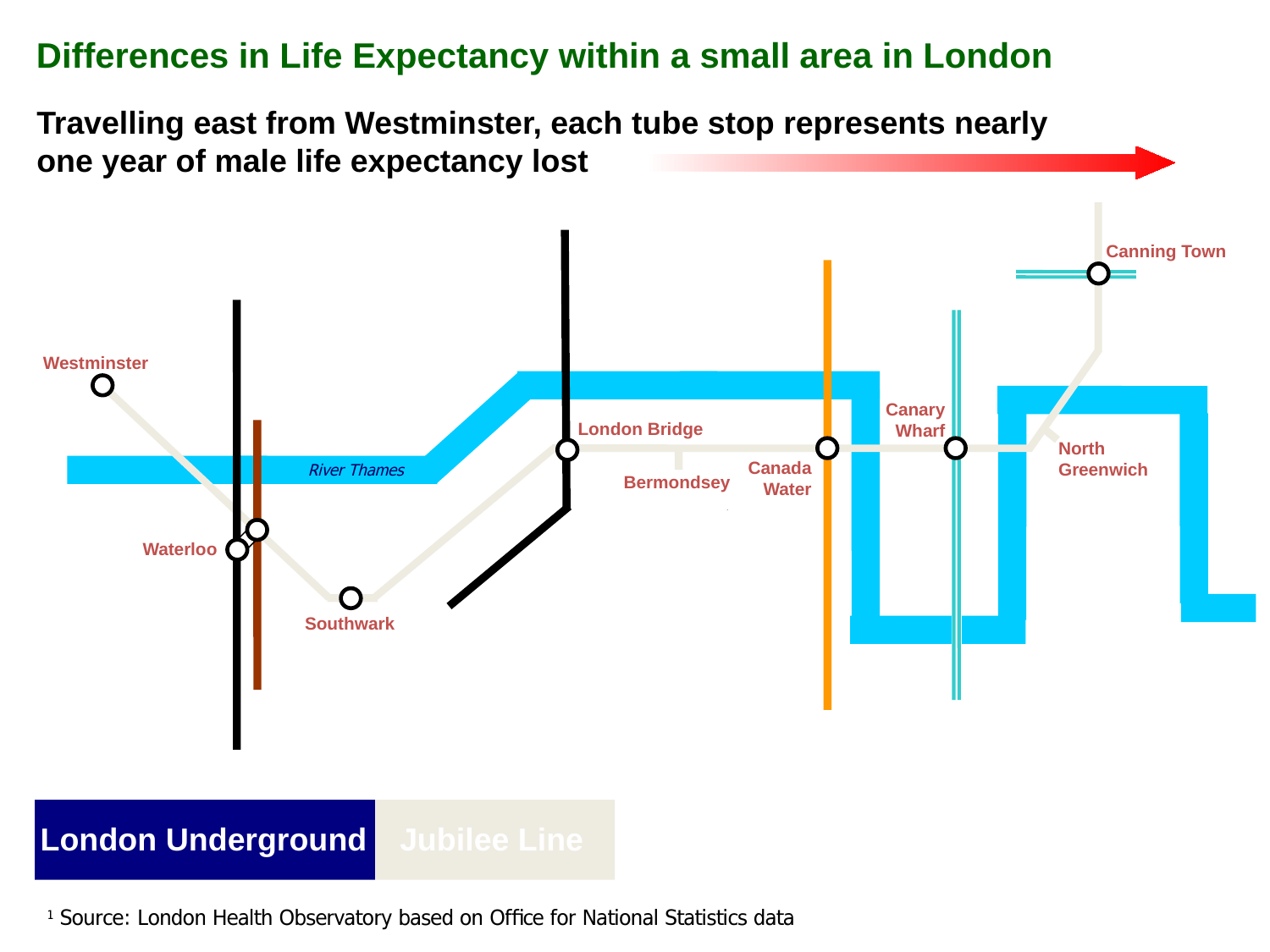

Differences in Life Expectancy within a small area in London
Travelling east from Westminster, each tube stop represents nearly
one year of male life expectancy lost

Canning Town

Westminster

Canary
Wharf

London Bridge

North
Greenwich

Canada
Water
River Thames
Bermondsey

Waterloo

Southwark

London Underground
Jubilee Line
1 Source: London Health Observatory based on Office for National Statistics data